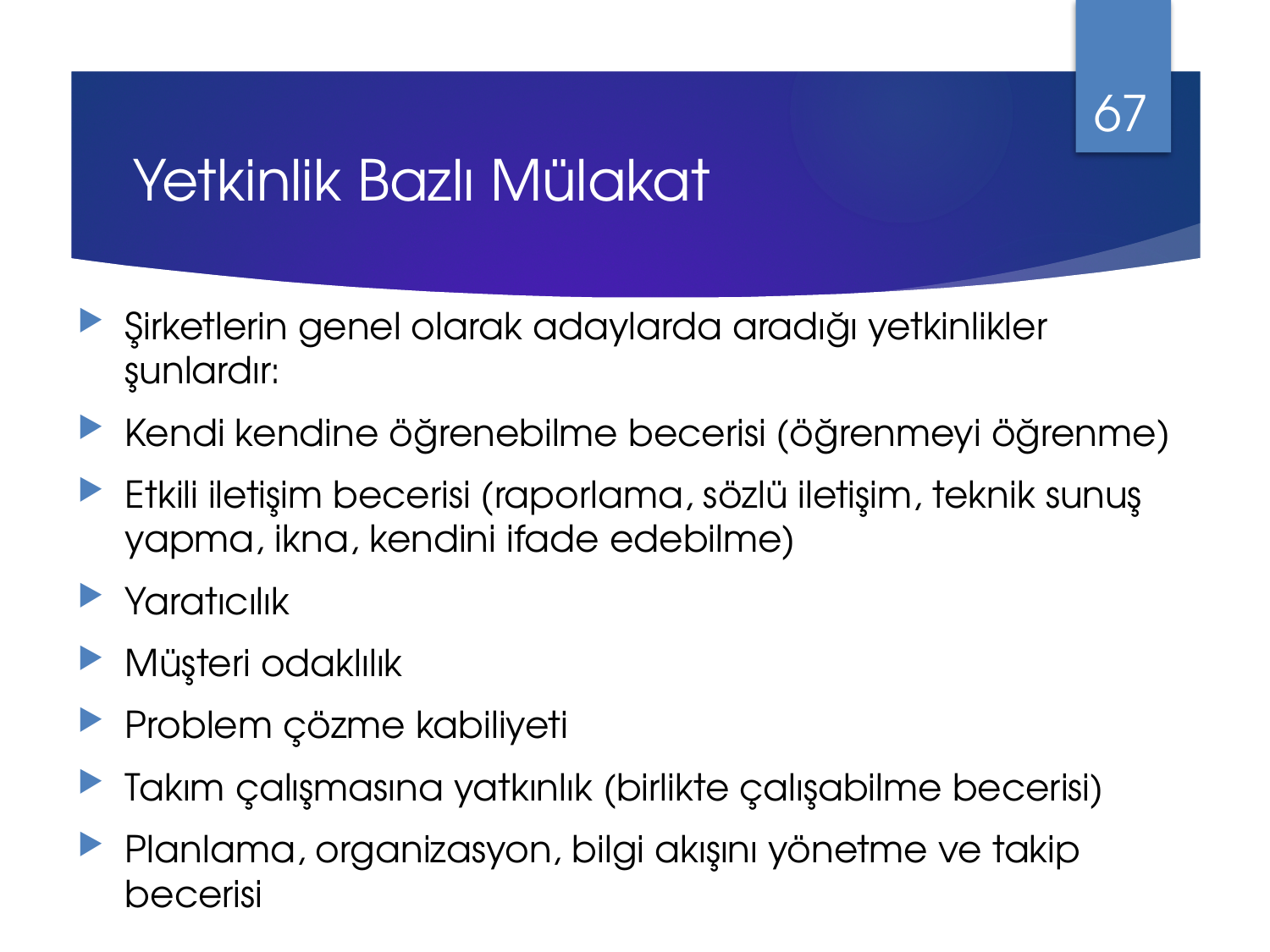

67
# Yetkinlik Bazlı Mülakat
Şirketlerin genel olarak adaylarda aradığı yetkinlikler şunlardır:
Kendi kendine öğrenebilme becerisi (öğrenmeyi öğrenme)
Etkili iletişim becerisi (raporlama, sözlü iletişim, teknik sunuş yapma, ikna, kendini ifade edebilme)
Yaratıcılık
Müşteri odaklılık
Problem çözme kabiliyeti
Takım çalışmasına yatkınlık (birlikte çalışabilme becerisi)
Planlama, organizasyon, bilgi akışını yönetme ve takip becerisi